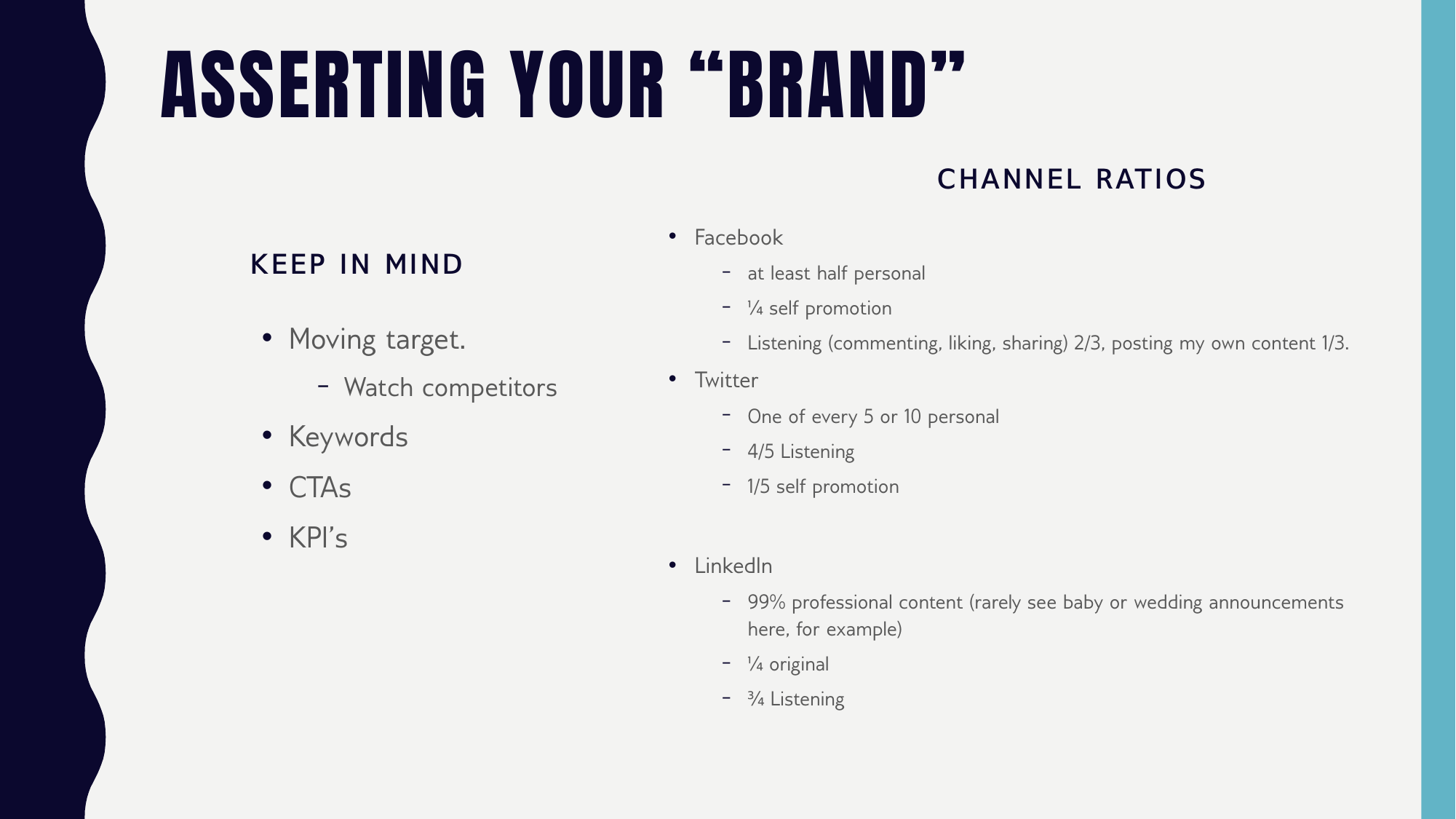

# Asserting your “brand”
Channel ratios
Keep in mind
Facebook
at least half personal
¼ self promotion
Listening (commenting, liking, sharing) 2/3, posting my own content 1/3.
Twitter
One of every 5 or 10 personal
4/5 Listening
1/5 self promotion

LinkedIn
99% professional content (rarely see baby or wedding announcements here, for example)
¼ original
¾ Listening

Moving target.
Watch competitors
Keywords
CTAs
KPI’s